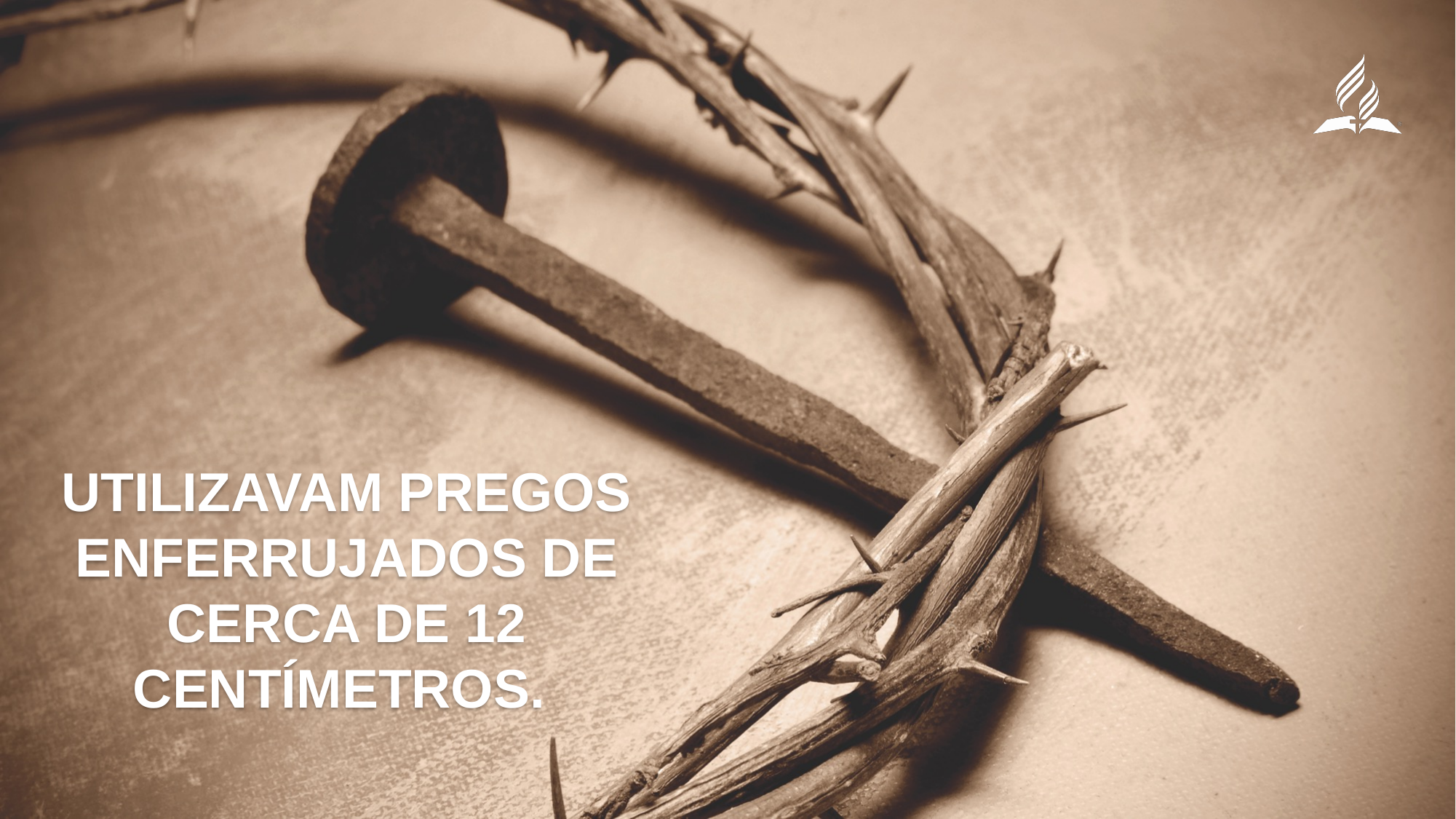

Utilizavam pregos enferrujados de cerca de 12 centímetros.